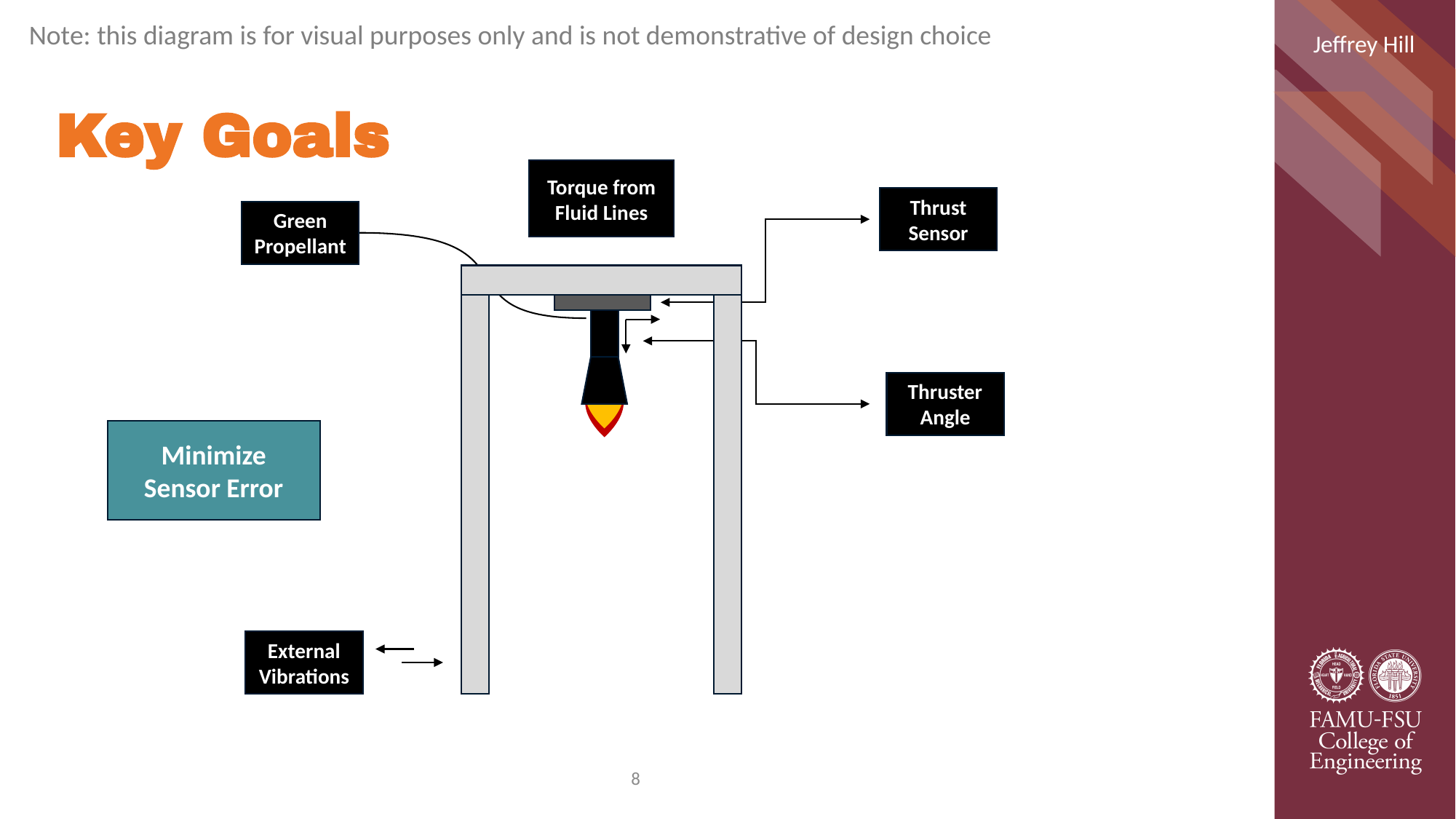

Jeffrey Hill
Note: this diagram is for visual purposes only and is not demonstrative of design choice
# Key Goals
Torque from Fluid Lines
Thrust Sensor
Green
Propellant

Thruster Angle

Minimize
Sensor Error
External Vibrations
8